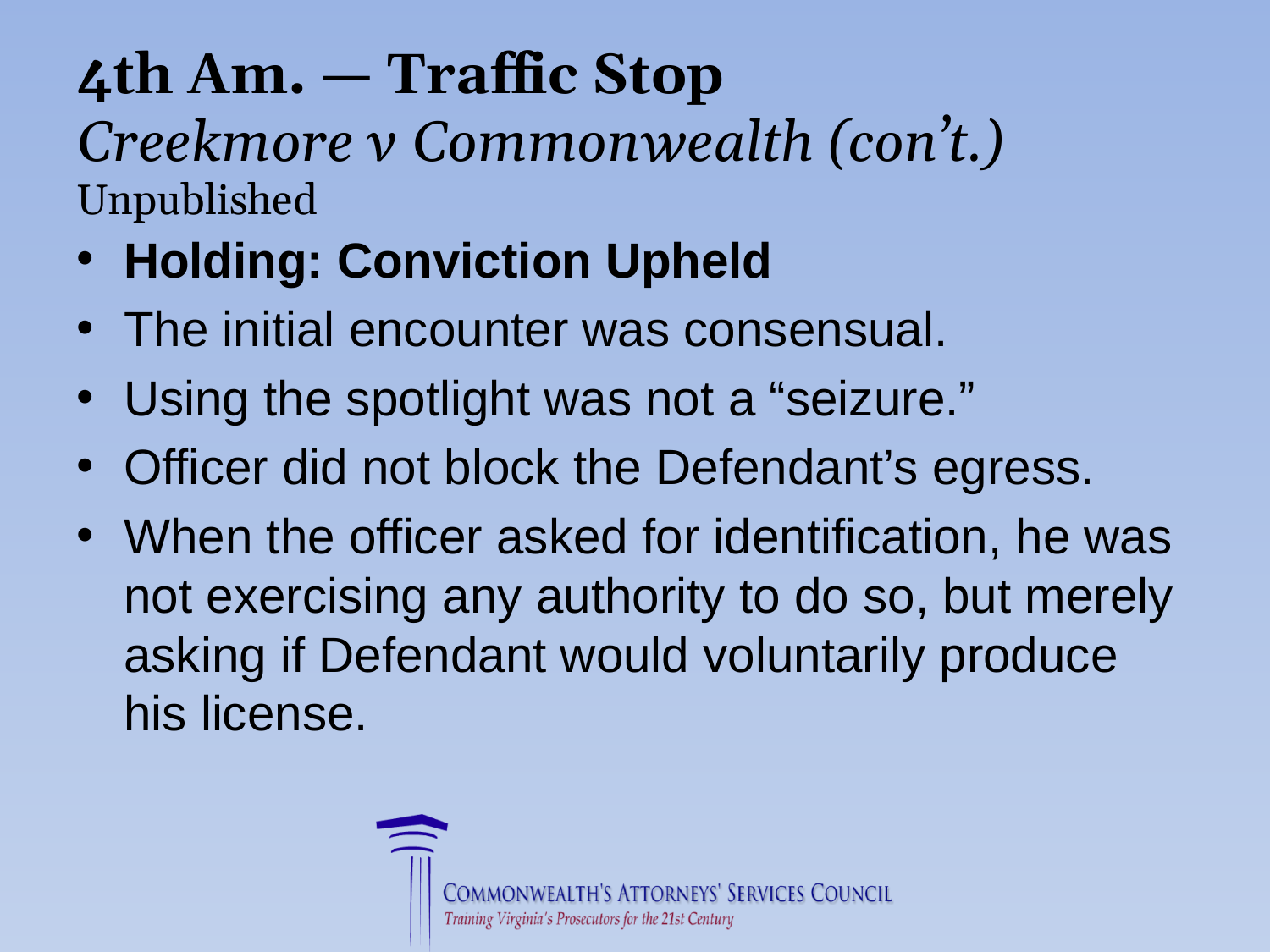

# 4th Am. — Traffic Stop Creekmore v Commonwealth (con’t.) Unpublished
Holding: Conviction Upheld
The initial encounter was consensual.
Using the spotlight was not a “seizure.”
Officer did not block the Defendant’s egress.
When the officer asked for identification, he was not exercising any authority to do so, but merely asking if Defendant would voluntarily produce his license.